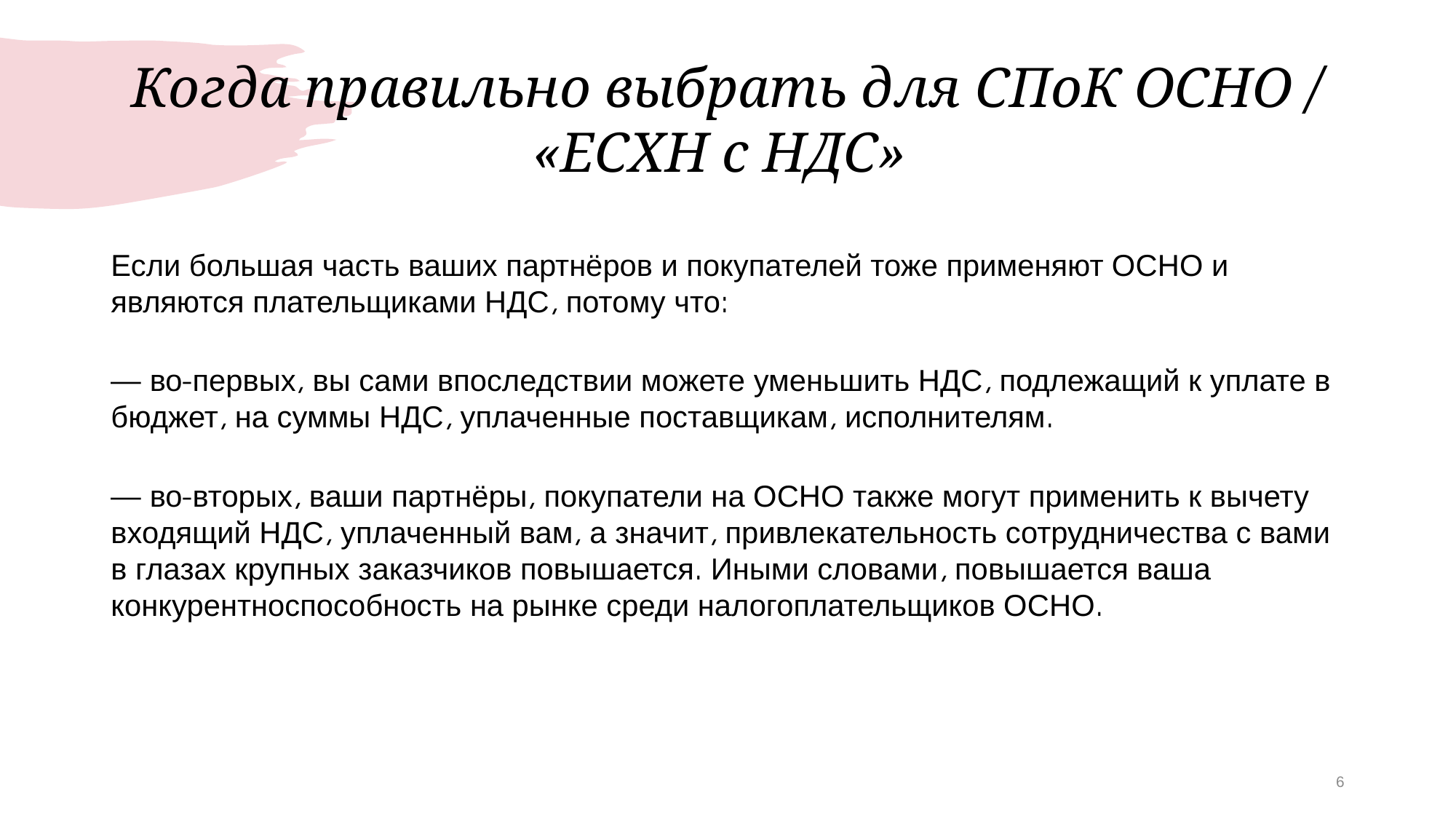

# Когда правильно выбрать для СПоК ОСНО / «ЕСХН с НДС»
Если большая часть ваших партнёров и покупателей тоже применяют ОСНО и являются плательщиками НДС, потому что:
— во-первых, вы сами впоследствии можете уменьшить НДС, подлежащий к уплате в бюджет, на суммы НДС, уплаченные поставщикам, исполнителям.
— во-вторых, ваши партнёры, покупатели на ОСНО также могут применить к вычету входящий НДС, уплаченный вам, а значит, привлекательность сотрудничества с вами в глазах крупных заказчиков повышается. Иными словами, повышается ваша конкурентноспособность на рынке среди налогоплательщиков ОСНО.

6